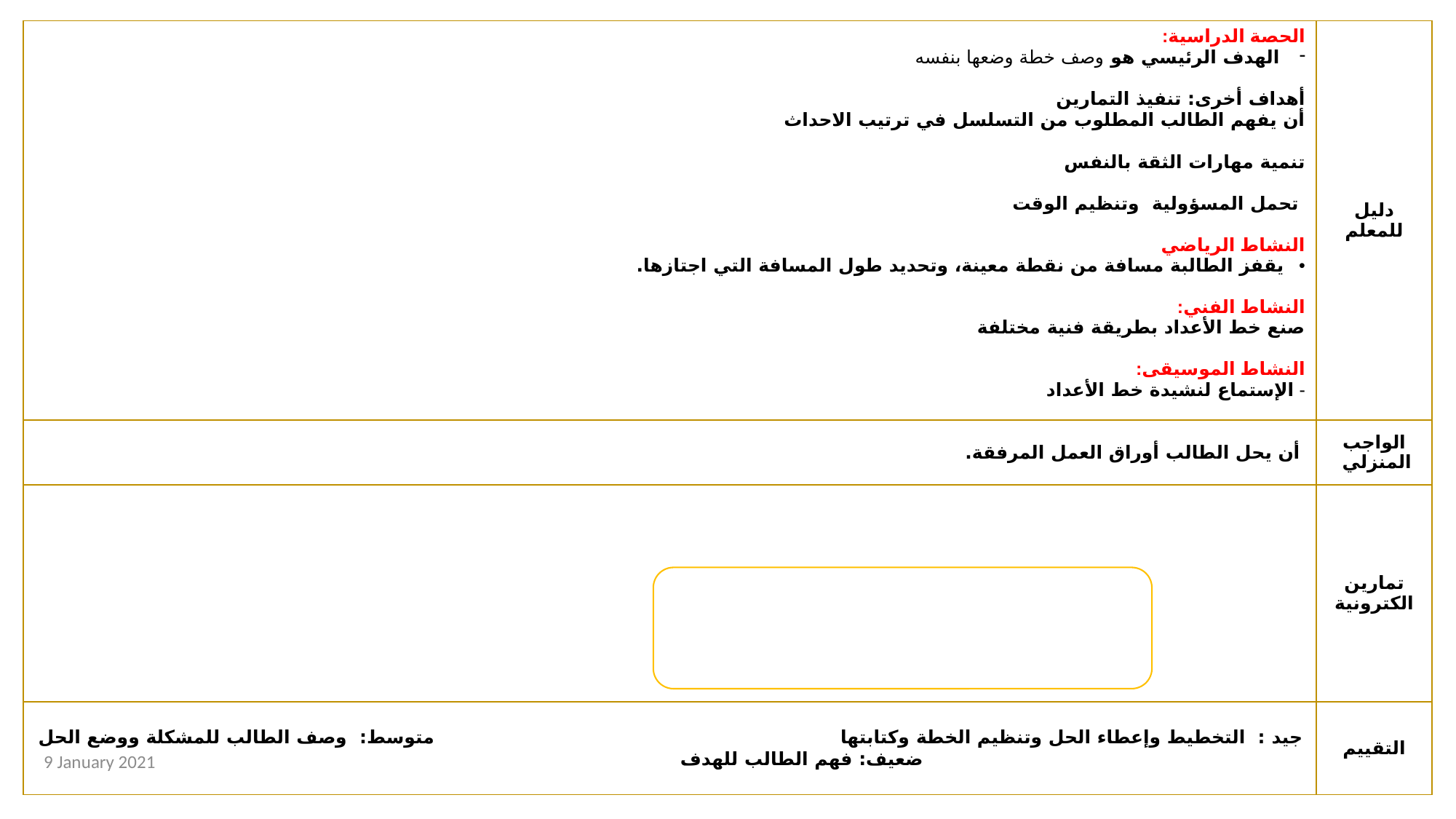

| الحصة الدراسية: الهدف الرئيسي هو وصف خطة وضعها بنفسه أهداف أخرى: تنفيذ التمارين أن يفهم الطالب المطلوب من التسلسل في ترتيب الاحداث تنمية مهارات الثقة بالنفس تحمل المسؤولية وتنظيم الوقت النشاط الرياضي يقفز الطالبة مسافة من نقطة معينة، وتحديد طول المسافة التي اجتازها. النشاط الفني: صنع خط الأعداد بطريقة فنية مختلفة النشاط الموسيقى: - الإستماع لنشيدة خط الأعداد | دليل للمعلم |
| --- | --- |
| أن يحل الطالب أوراق العمل المرفقة. | الواجب المنزلي |
|  | تمارين الكترونية |
| جيد : التخطيط وإعطاء الحل وتنظيم الخطة وكتابتها متوسط: وصف الطالب للمشكلة ووضع الحل ضعيف: فهم الطالب للهدف | التقييم |

9 January 2021